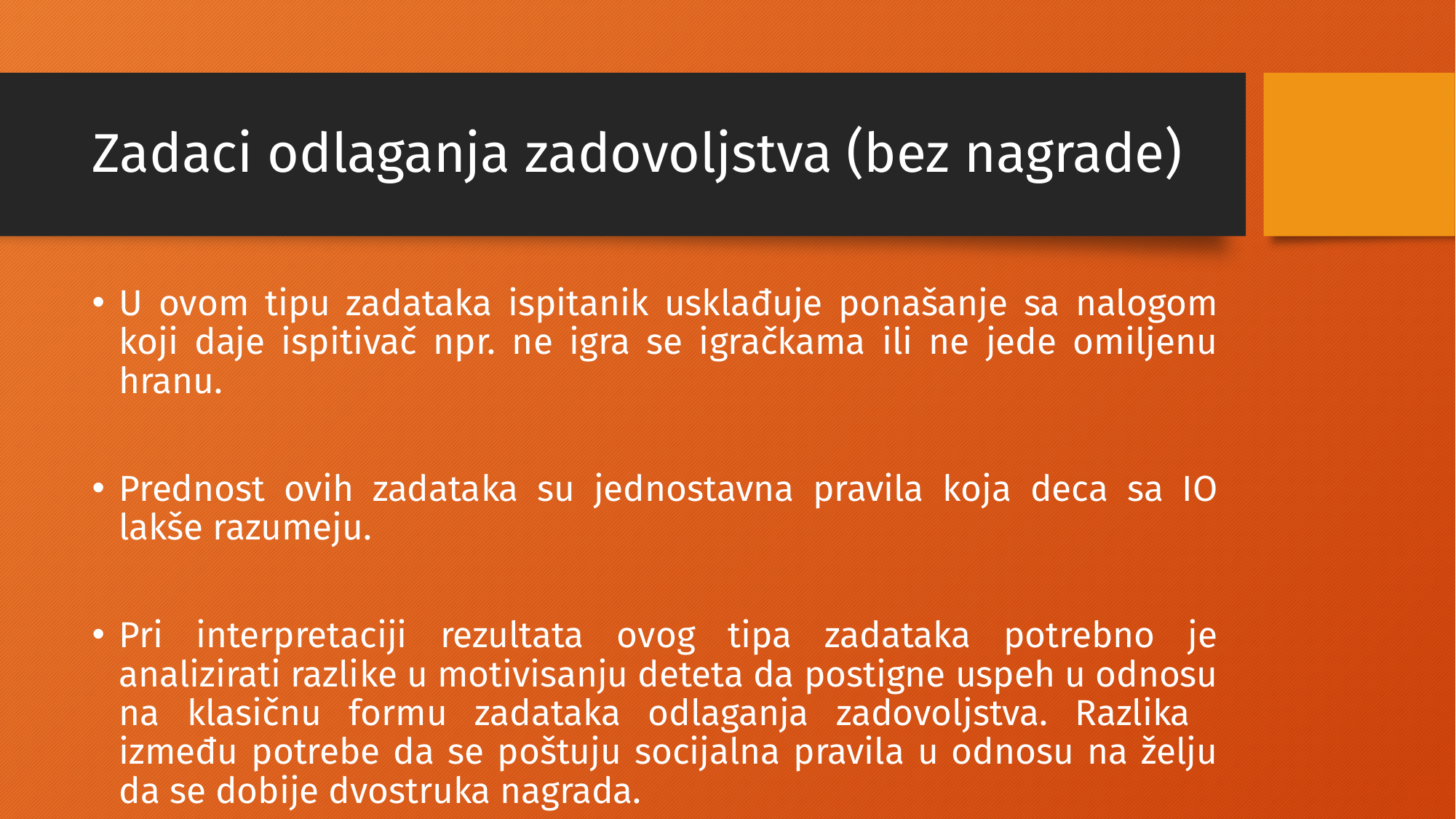

# Zadaci odlaganja zadovoljstva (bez nagrade)
U ovom tipu zadataka ispitanik usklađuje ponašanje sa nalogom koji daje ispitivač npr. ne igra se igračkama ili ne jede omiljenu hranu.

Prednost ovih zadataka su jednostavna pravila koja deca sa IO lakše razumeju.

Pri interpretaciji rezultata ovog tipa zadataka potrebno je analizirati razlike u motivisanju deteta da postigne uspeh u odnosu na klasičnu formu zadataka odlaganja zadovoljstva. Razlika  između potrebe da se poštuju socijalna pravila u odnosu na želju da se dobije dvostruka nagrada.